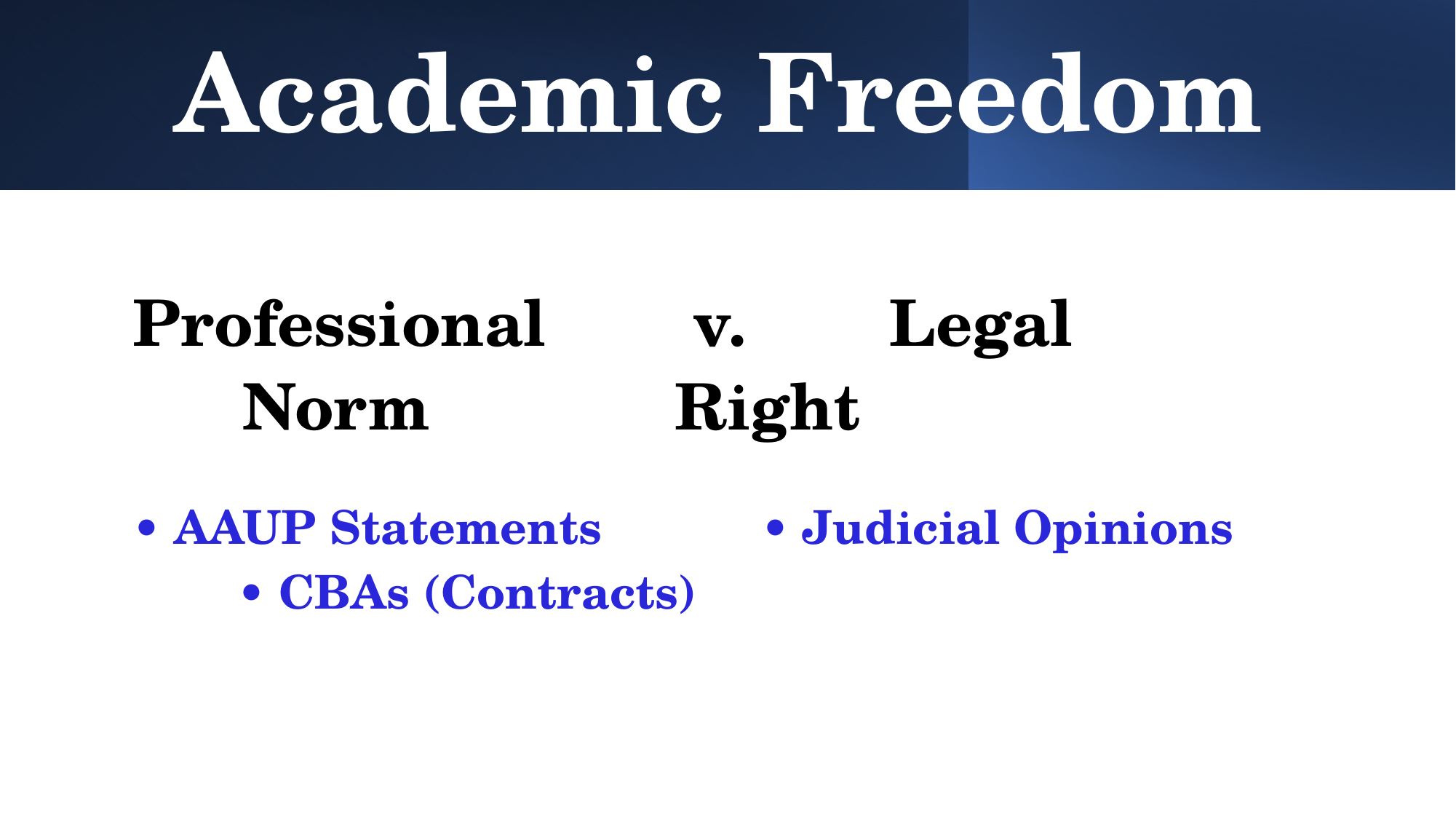

# Academic Freedom

Professional 	  v.	       Legal
      Norm			      	 Right

• AAUP Statements 		• Judicial Opinions
						• CBAs (Contracts)